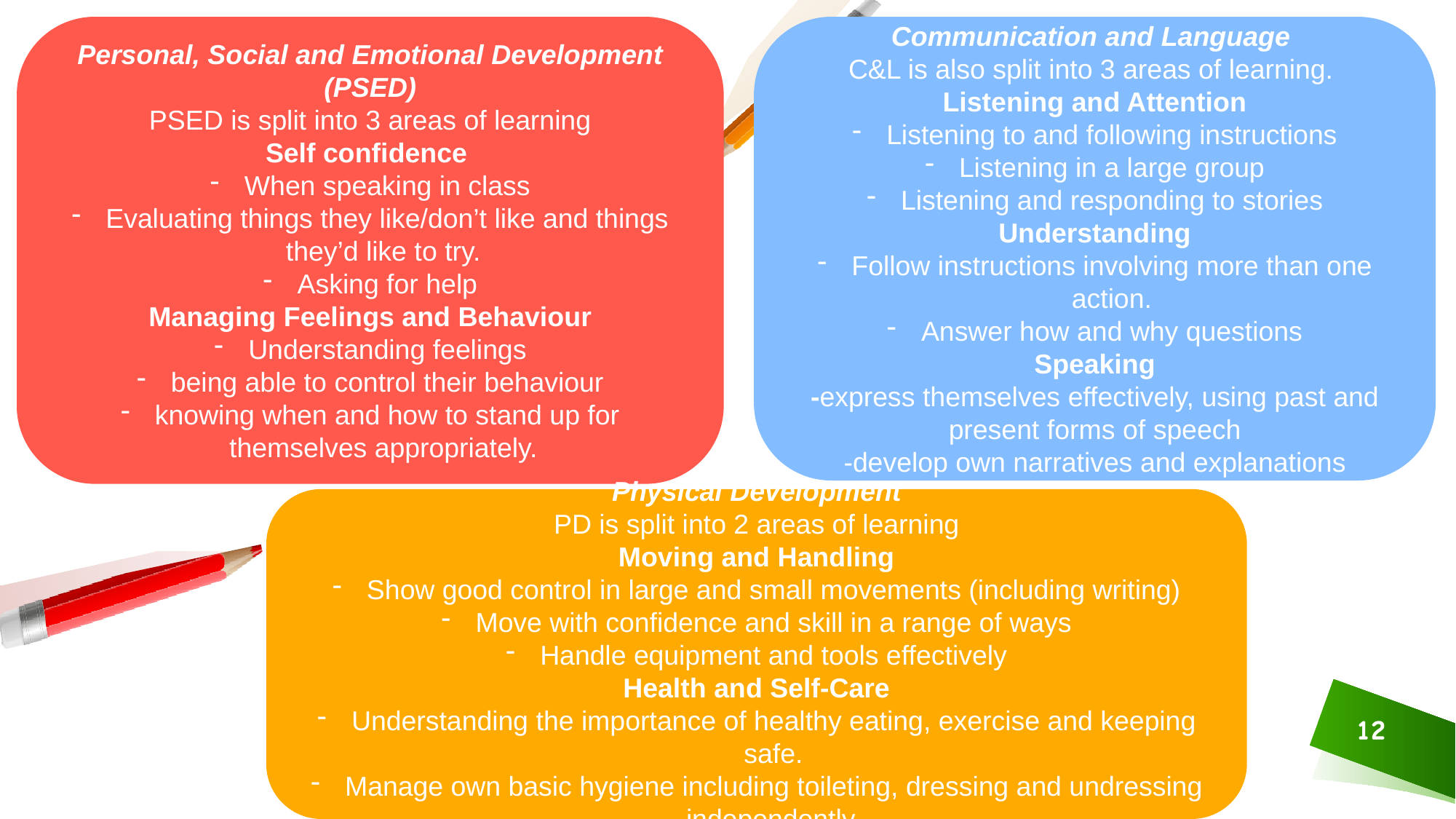

Personal, Social and Emotional Development (PSED)
PSED is split into 3 areas of learning
Self confidence
When speaking in class
Evaluating things they like/don’t like and things they’d like to try.
Asking for help
Managing Feelings and Behaviour
Understanding feelings
being able to control their behaviour
knowing when and how to stand up for themselves appropriately.
Communication and Language
C&L is also split into 3 areas of learning.
Listening and Attention
Listening to and following instructions
Listening in a large group
Listening and responding to stories
Understanding
Follow instructions involving more than one action.
Answer how and why questions
Speaking
-express themselves effectively, using past and present forms of speech
-develop own narratives and explanations
Physical Development
PD is split into 2 areas of learning
Moving and Handling
Show good control in large and small movements (including writing)
Move with confidence and skill in a range of ways
Handle equipment and tools effectively
Health and Self-Care
Understanding the importance of healthy eating, exercise and keeping safe.
Manage own basic hygiene including toileting, dressing and undressing independently.
12